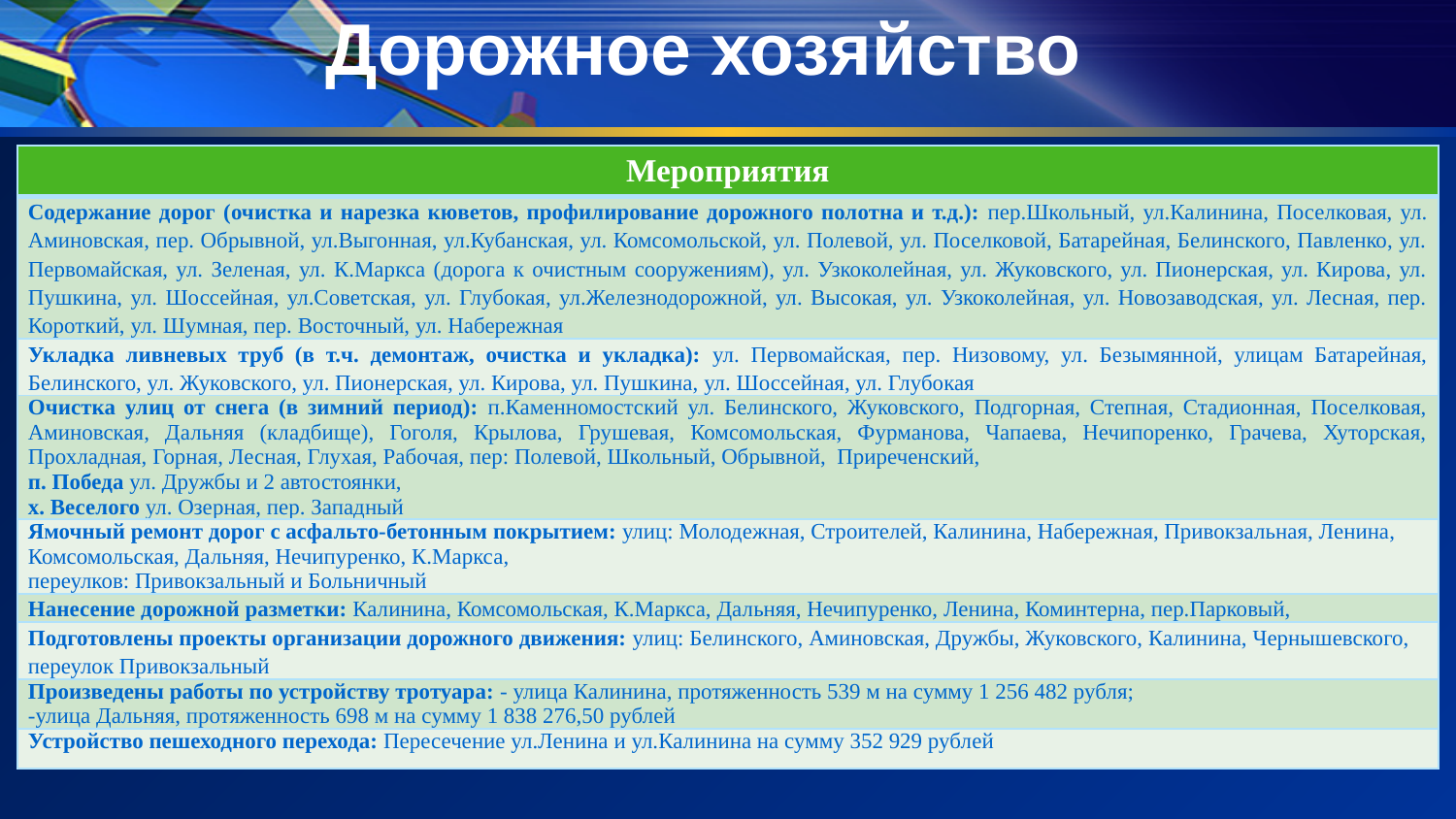

# Дорожное хозяйство
| Мероприятия |
| --- |
| Содержание дорог (очистка и нарезка кюветов, профилирование дорожного полотна и т.д.): пер.Школьный, ул.Калинина, Поселковая, ул. Аминовская, пер. Обрывной, ул.Выгонная, ул.Кубанская, ул. Комсомольской, ул. Полевой, ул. Поселковой, Батарейная, Белинского, Павленко, ул. Первомайская, ул. Зеленая, ул. К.Маркса (дорога к очистным сооружениям), ул. Узкоколейная, ул. Жуковского, ул. Пионерская, ул. Кирова, ул. Пушкина, ул. Шоссейная, ул.Советская, ул. Глубокая, ул.Железнодорожной, ул. Высокая, ул. Узкоколейная, ул. Новозаводская, ул. Лесная, пер. Короткий, ул. Шумная, пер. Восточный, ул. Набережная |
| Укладка ливневых труб (в т.ч. демонтаж, очистка и укладка): ул. Первомайская, пер. Низовому, ул. Безымянной, улицам Батарейная, Белинского, ул. Жуковского, ул. Пионерская, ул. Кирова, ул. Пушкина, ул. Шоссейная, ул. Глубокая |
| Очистка улиц от снега (в зимний период): п.Каменномостский ул. Белинского, Жуковского, Подгорная, Степная, Стадионная, Поселковая, Аминовская, Дальняя (кладбище), Гоголя, Крылова, Грушевая, Комсомольская, Фурманова, Чапаева, Нечипоренко, Грачева, Хуторская, Прохладная, Горная, Лесная, Глухая, Рабочая, пер: Полевой, Школьный, Обрывной, Приреченский, п. Победа ул. Дружбы и 2 автостоянки, х. Веселого ул. Озерная, пер. Западный |
| Ямочный ремонт дорог с асфальто-бетонным покрытием: улиц: Молодежная, Строителей, Калинина, Набережная, Привокзальная, Ленина, Комсомольская, Дальняя, Нечипуренко, К.Маркса, переулков: Привокзальный и Больничный |
| Нанесение дорожной разметки: Калинина, Комсомольская, К.Маркса, Дальняя, Нечипуренко, Ленина, Коминтерна, пер.Парковый, |
| Подготовлены проекты организации дорожного движения: улиц: Белинского, Аминовская, Дружбы, Жуковского, Калинина, Чернышевского, переулок Привокзальный |
| Произведены работы по устройству тротуара: - улица Калинина, протяженность 539 м на сумму 1 256 482 рубля; -улица Дальняя, протяженность 698 м на сумму 1 838 276,50 рублей |
| Устройство пешеходного перехода: Пересечение ул.Ленина и ул.Калинина на сумму 352 929 рублей |